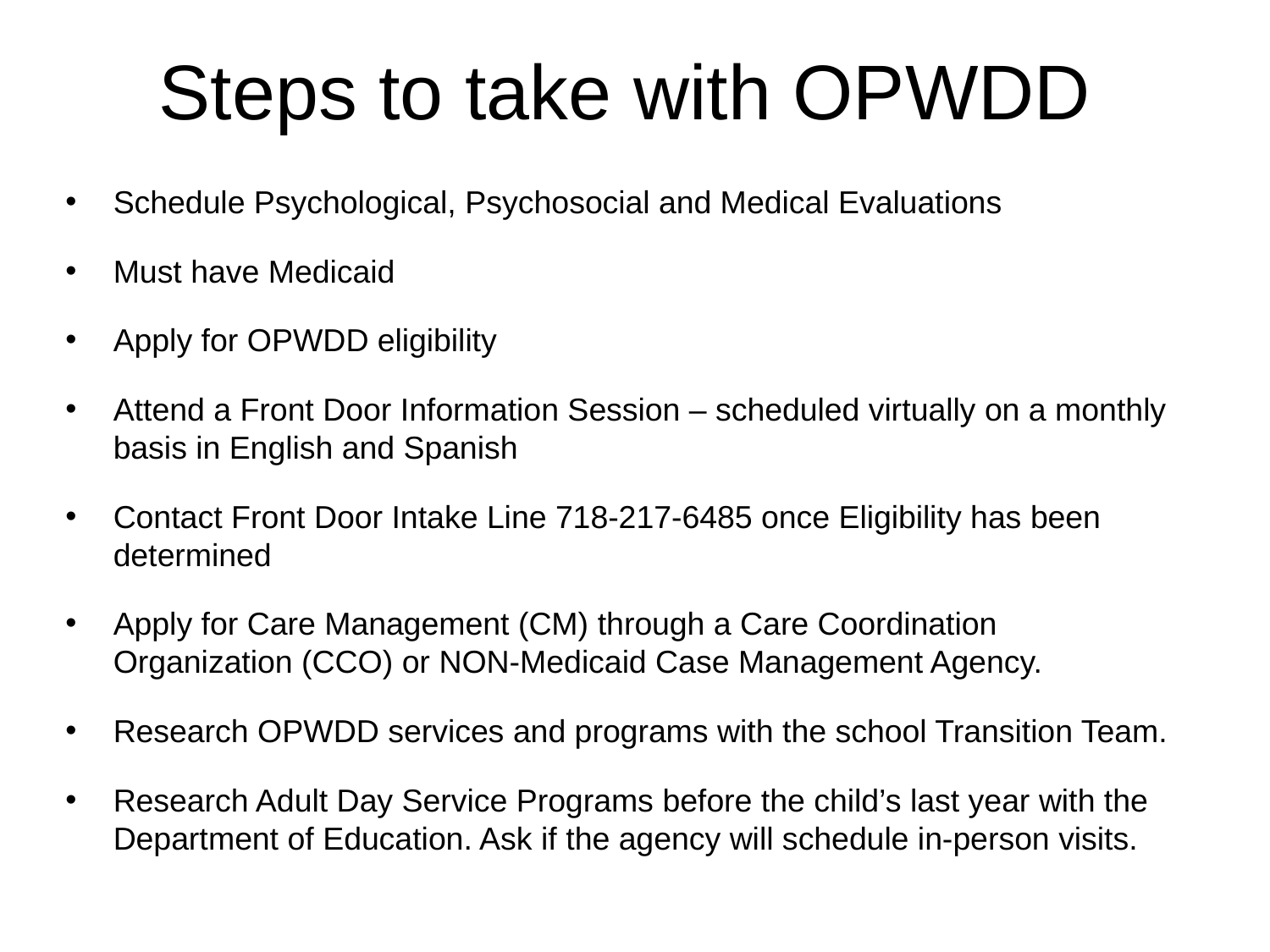

# Steps to take with OPWDD

Schedule Psychological, Psychosocial and Medical Evaluations

Must have Medicaid

Apply for OPWDD eligibility

Attend a Front Door Information Session – scheduled virtually on a monthly basis in English and Spanish

Contact Front Door Intake Line 718-217-6485 once Eligibility has been determined

Apply for Care Management (CM) through a Care Coordination Organization (CCO) or NON-Medicaid Case Management Agency.

Research OPWDD services and programs with the school Transition Team.

Research Adult Day Service Programs before the child’s last year with the Department of Education. Ask if the agency will schedule in-person visits.